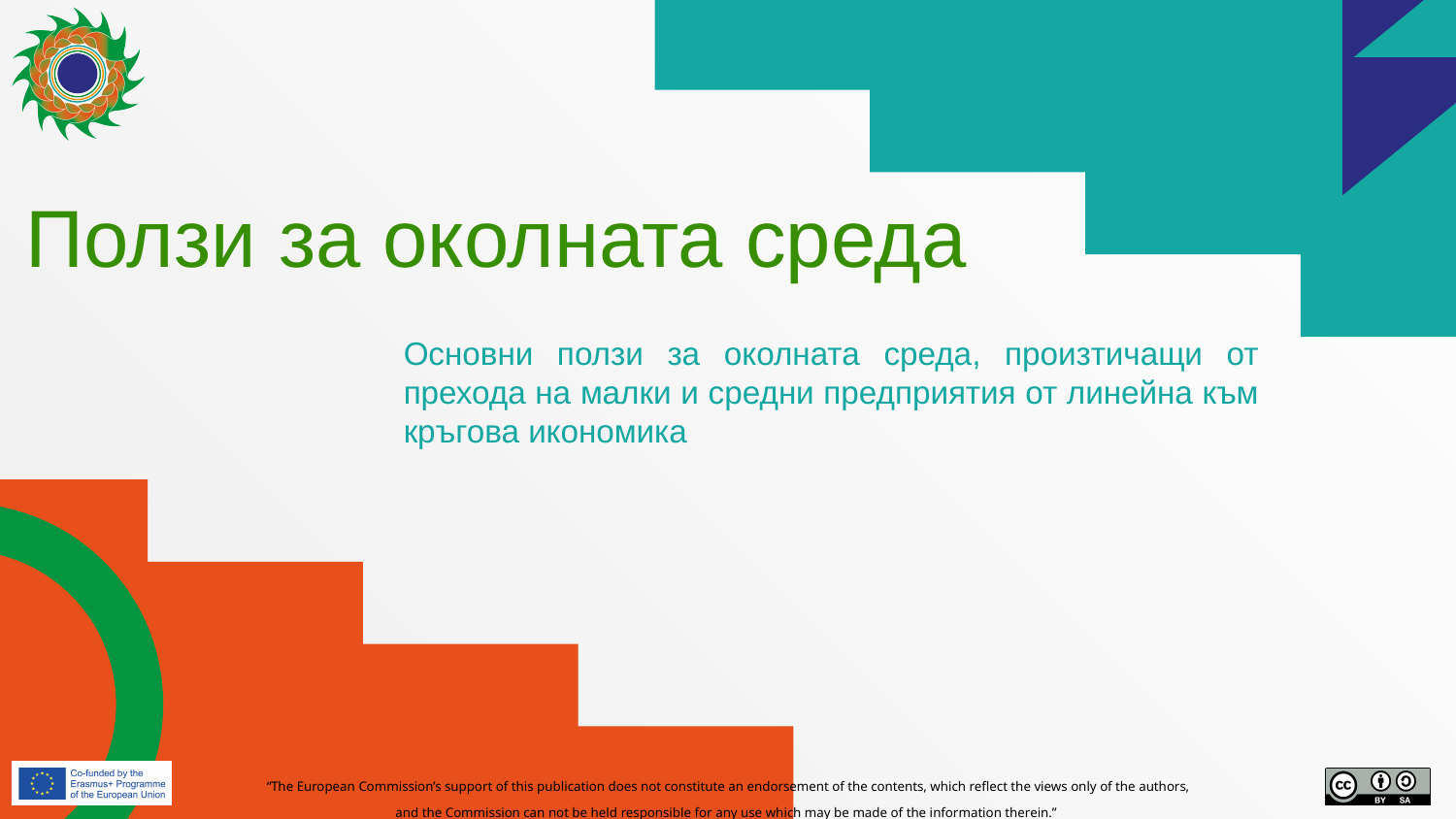

# Ползи за околната среда
Основни ползи за околната среда, произтичащи от прехода на малки и средни предприятия от линейна към кръгова икономика